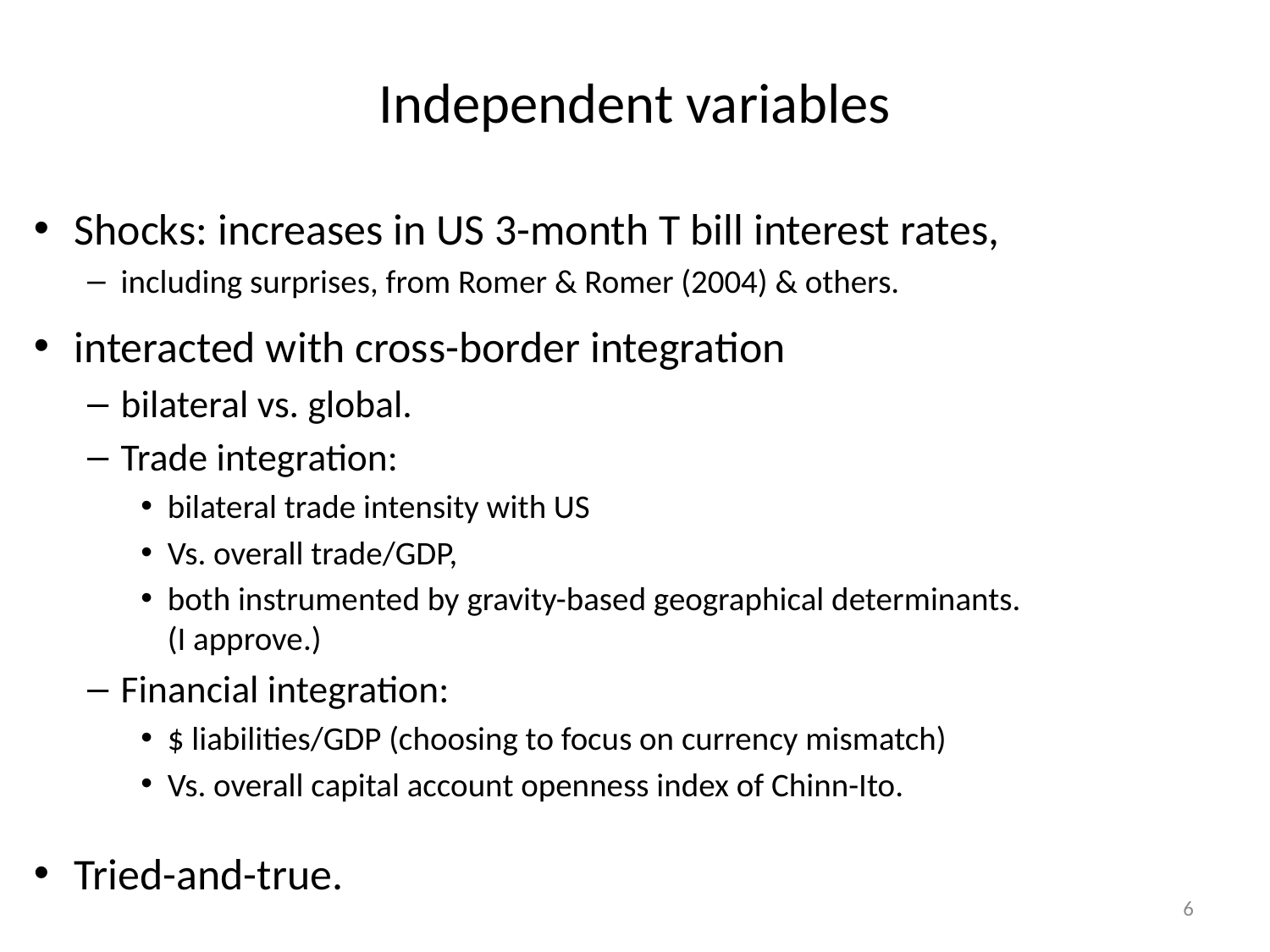

# Independent variables
Shocks: increases in US 3-month T bill interest rates,
including surprises, from Romer & Romer (2004) & others.
interacted with cross-border integration
bilateral vs. global.
Trade integration:
bilateral trade intensity with US
Vs. overall trade/GDP,
both instrumented by gravity-based geographical determinants.
(I approve.)
Financial integration:
$ liabilities/GDP (choosing to focus on currency mismatch)
Vs. overall capital account openness index of Chinn-Ito.

Tried-and-true.
6